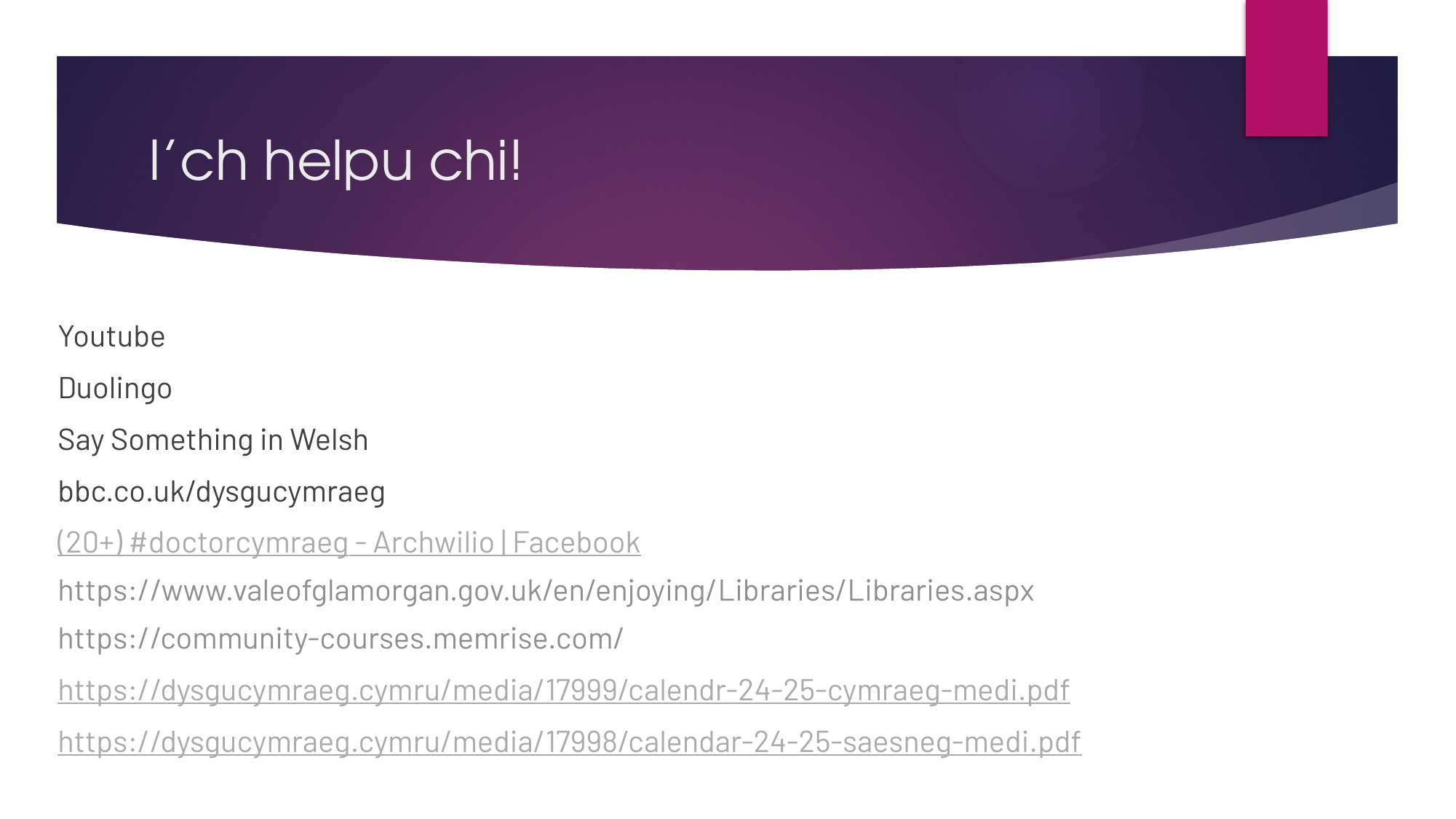

# I’ch helpu chi!
Youtube
Duolingo
Say Something in Welsh
bbc.co.uk/dysgucymraeg
(20+) ‪#‎doctorcymraeg‬ - Archwilio | Facebook
https://www.valeofglamorgan.gov.uk/en/enjoying/Libraries/Libraries.aspx
https://community-courses.memrise.com/
https://dysgucymraeg.cymru/media/17999/calendr-24-25-cymraeg-medi.pdf
https://dysgucymraeg.cymru/media/17998/calendar-24-25-saesneg-medi.pdf